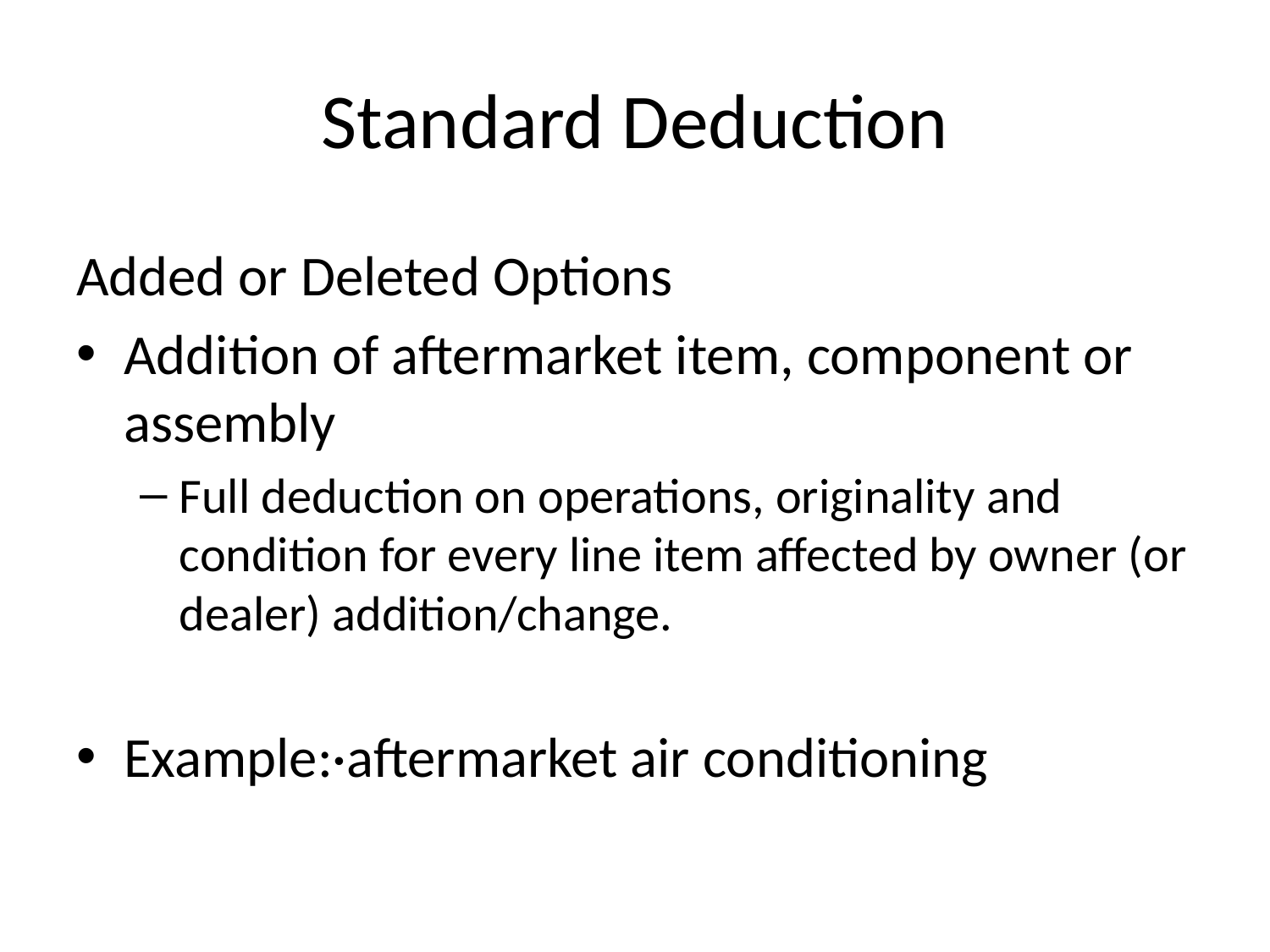

# Standard Deduction
Added or Deleted Options
Addition of aftermarket item, component or assembly
Full deduction on operations, originality and condition for every line item affected by owner (or dealer) addition/change.

Example:·aftermarket air conditioning